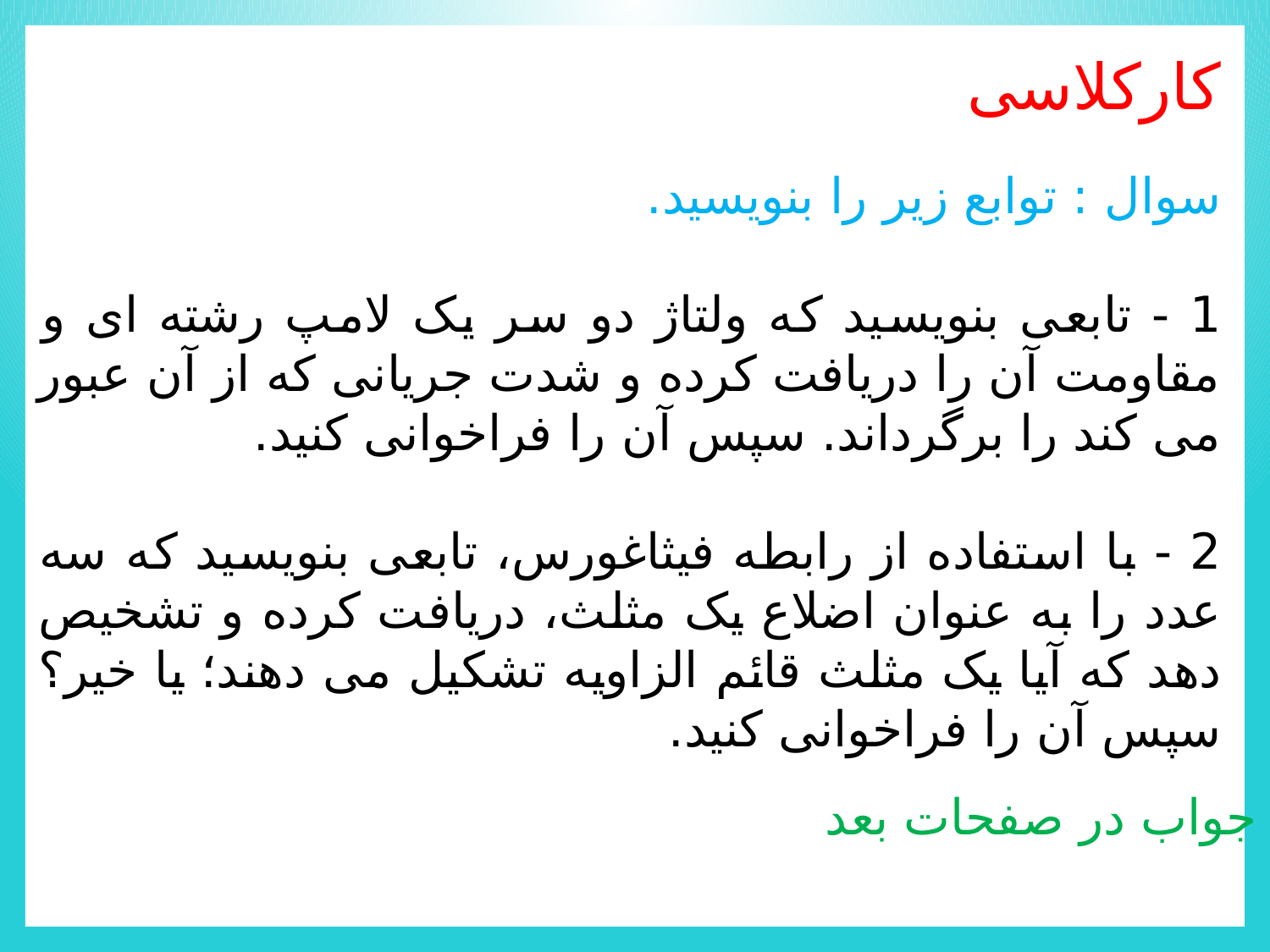

کارکلاسی

سوال : توابع زیر را بنویسید.

1 - تابعی بنویسید که ولتاژ دو سر یک لامپ رشته ای و مقاومت آن را دریافت کرده و شدت جریانی که از آن عبور می کند را برگرداند. سپس آن را فراخوانی کنید.

2 - با استفاده از رابطه فیثاغورس، تابعی بنویسید که سه عدد را به عنوان اضلاع یک مثلث، دریافت کرده و تشخیص دهد که آیا یک مثلث قائم الزاویه تشکیل می دهند؛ یا خیر؟ سپس آن را فراخوانی کنید.
جواب در صفحات بعد